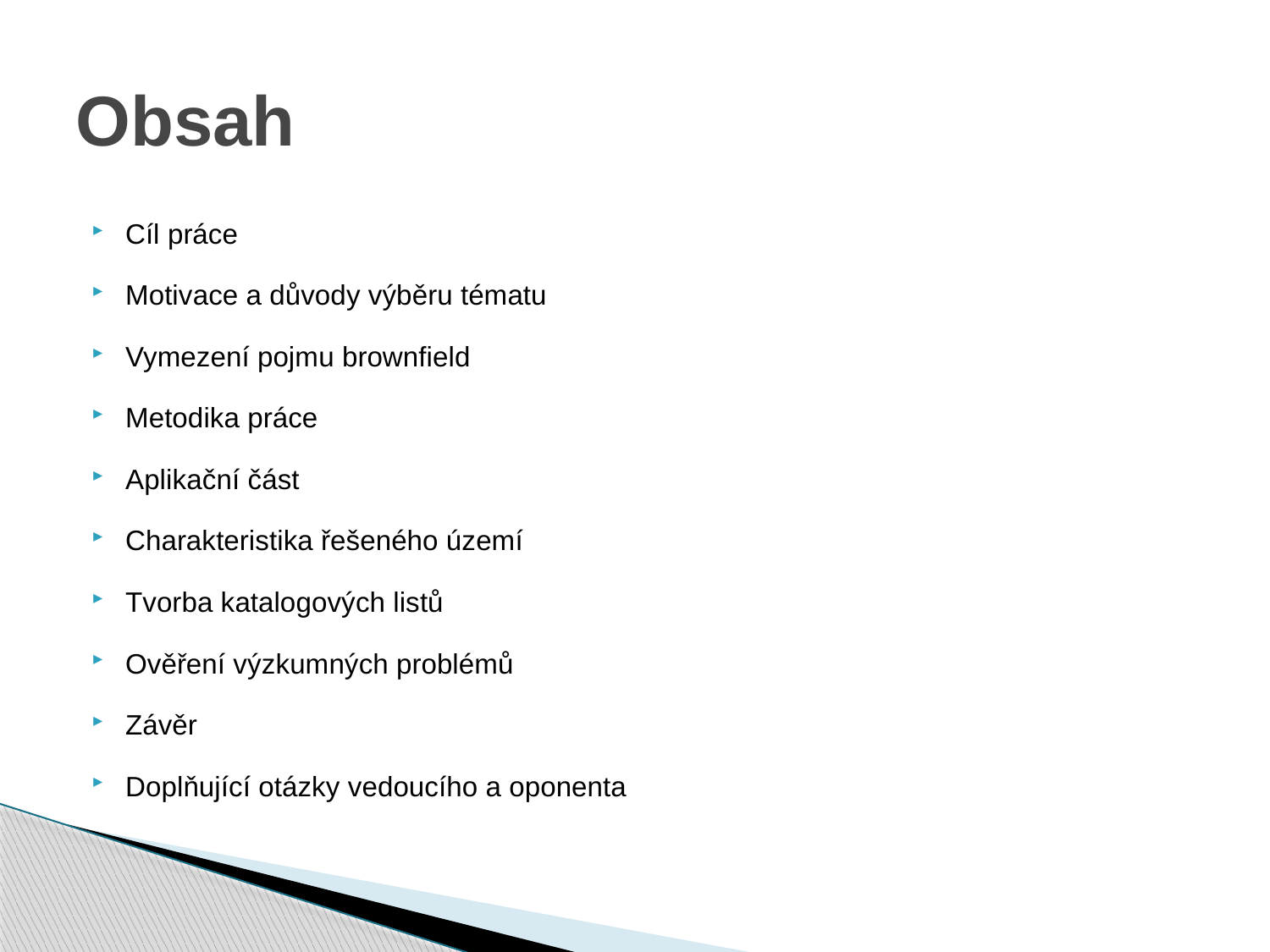

# Obsah
Cíl práce
Motivace a důvody výběru tématu
Vymezení pojmu brownfield
Metodika práce
Aplikační část
Charakteristika řešeného území
Tvorba katalogových listů
Ověření výzkumných problémů
Závěr
Doplňující otázky vedoucího a oponenta